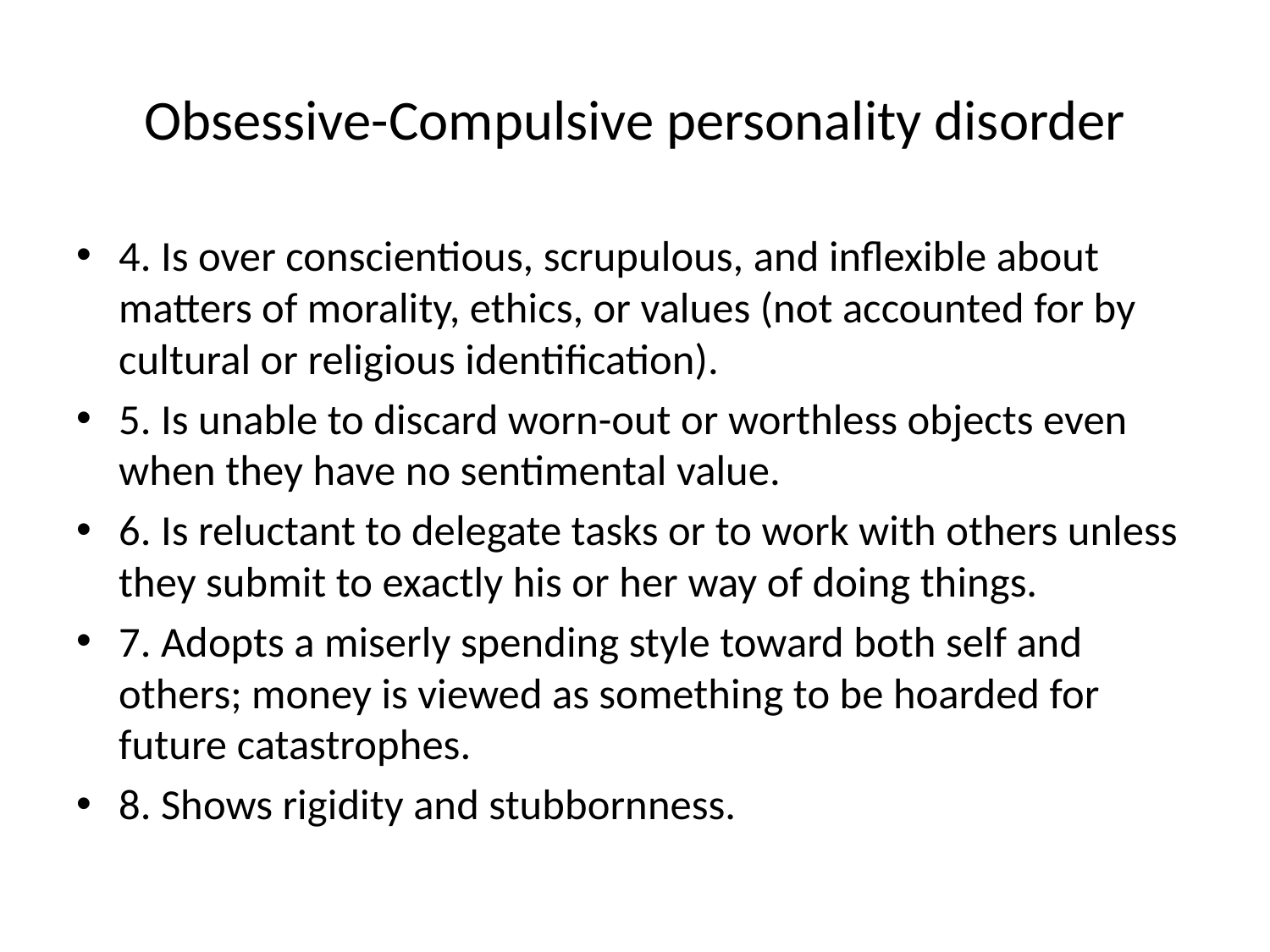

# Obsessive-Compulsive personality disorder
4. Is over conscientious, scrupulous, and inflexible about matters of morality, ethics, or values (not accounted for by cultural or religious identification).
5. Is unable to discard worn-out or worthless objects even when they have no sentimental value.
6. Is reluctant to delegate tasks or to work with others unless they submit to exactly his or her way of doing things.
7. Adopts a miserly spending style toward both self and others; money is viewed as something to be hoarded for future catastrophes.
8. Shows rigidity and stubbornness.